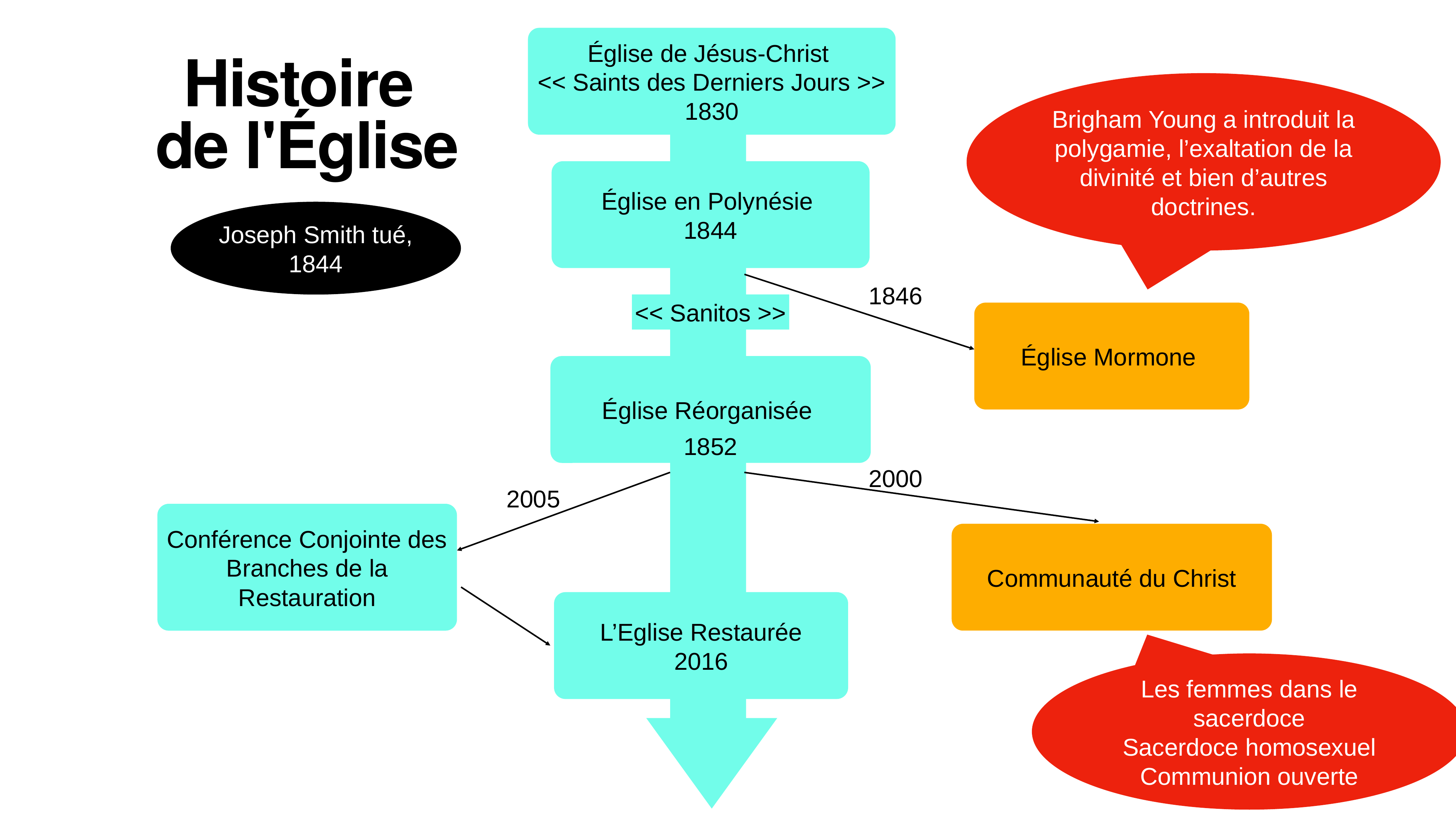

Église de Jésus-Christ
<< Saints des Derniers Jours >>
1830
Histoire
de l'Église
Brigham Young a introduit la polygamie, l’exaltation de la divinité et bien d’autres doctrines.

Église en Polynésie
1844
Joseph Smith tué, 1844

1846
<< Sanitos >>
Église Mormone
Église Réorganisée
1852
2000

2005
Conférence Conjointe des Branches de la Restauration
Communauté du Christ

L’Eglise Restaurée
2016
Les femmes dans le sacerdoce
Sacerdoce homosexuel
Communion ouverte